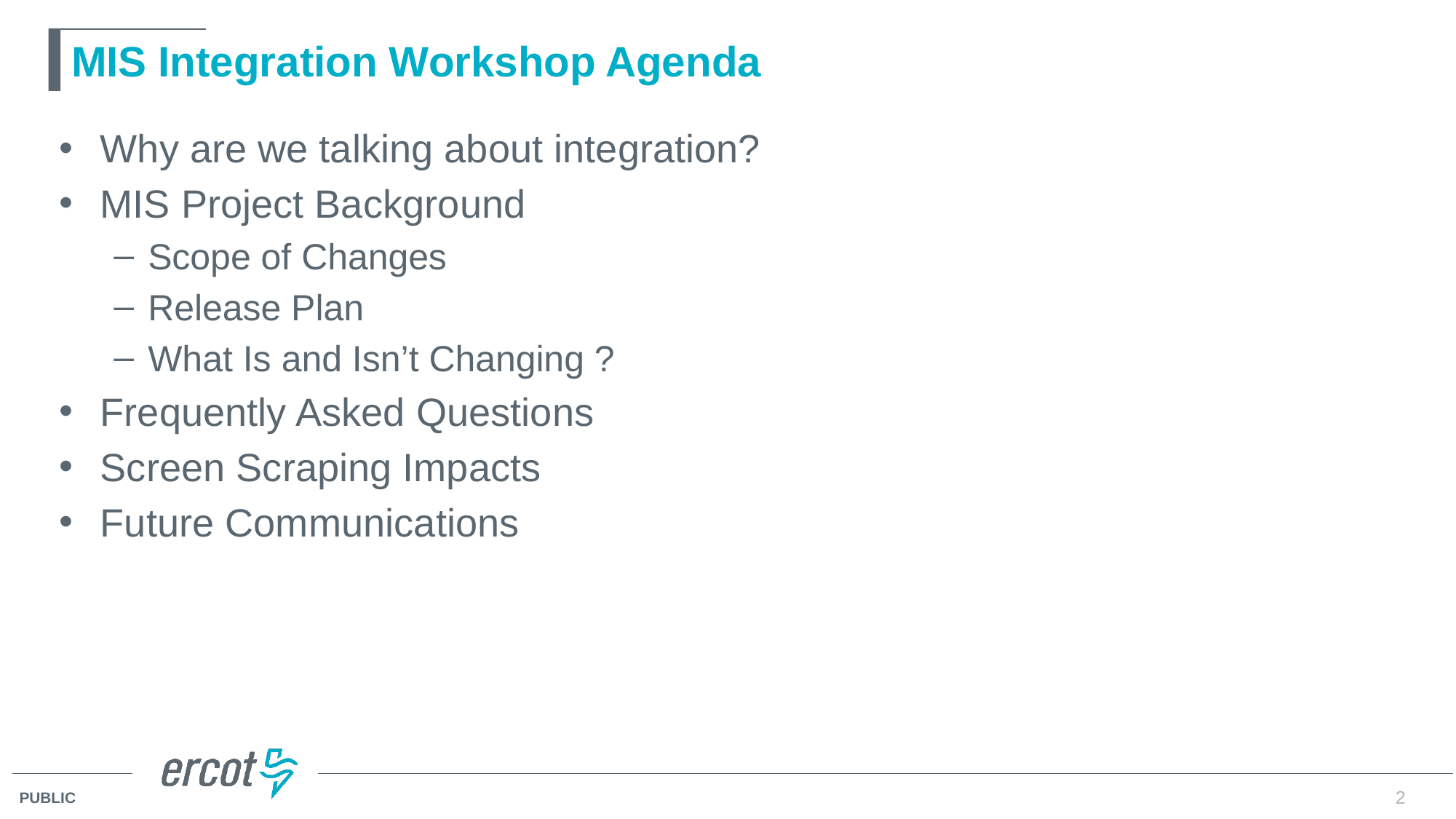

# MIS Integration Workshop Agenda
Why are we talking about integration?
MIS Project Background
Scope of Changes
Release Plan
What Is and Isn’t Changing ?
Frequently Asked Questions
Screen Scraping Impacts
Future Communications

2